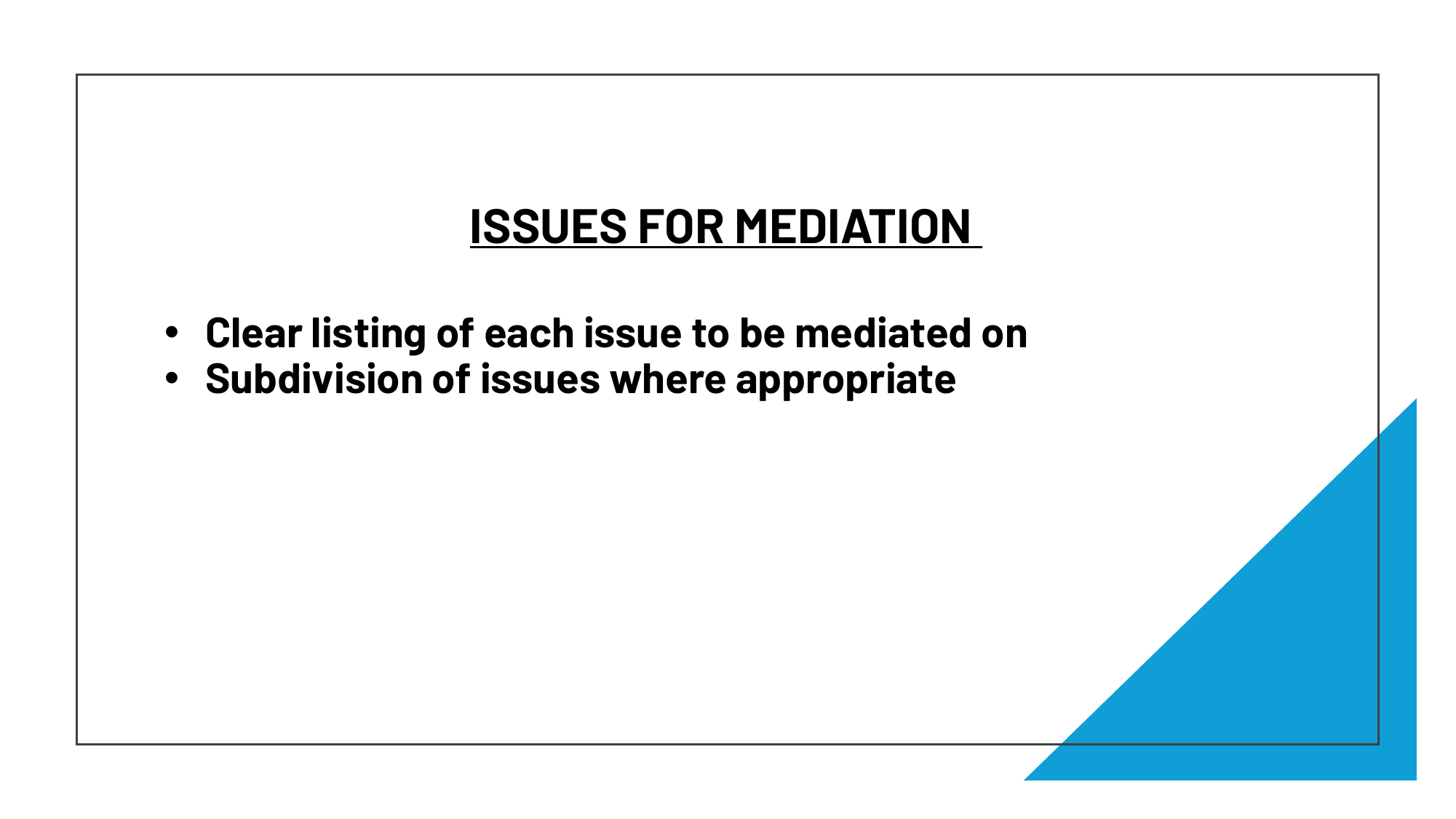

Issues for mediation

Clear listing of each issue to be mediated on
Subdivision of issues where appropriate